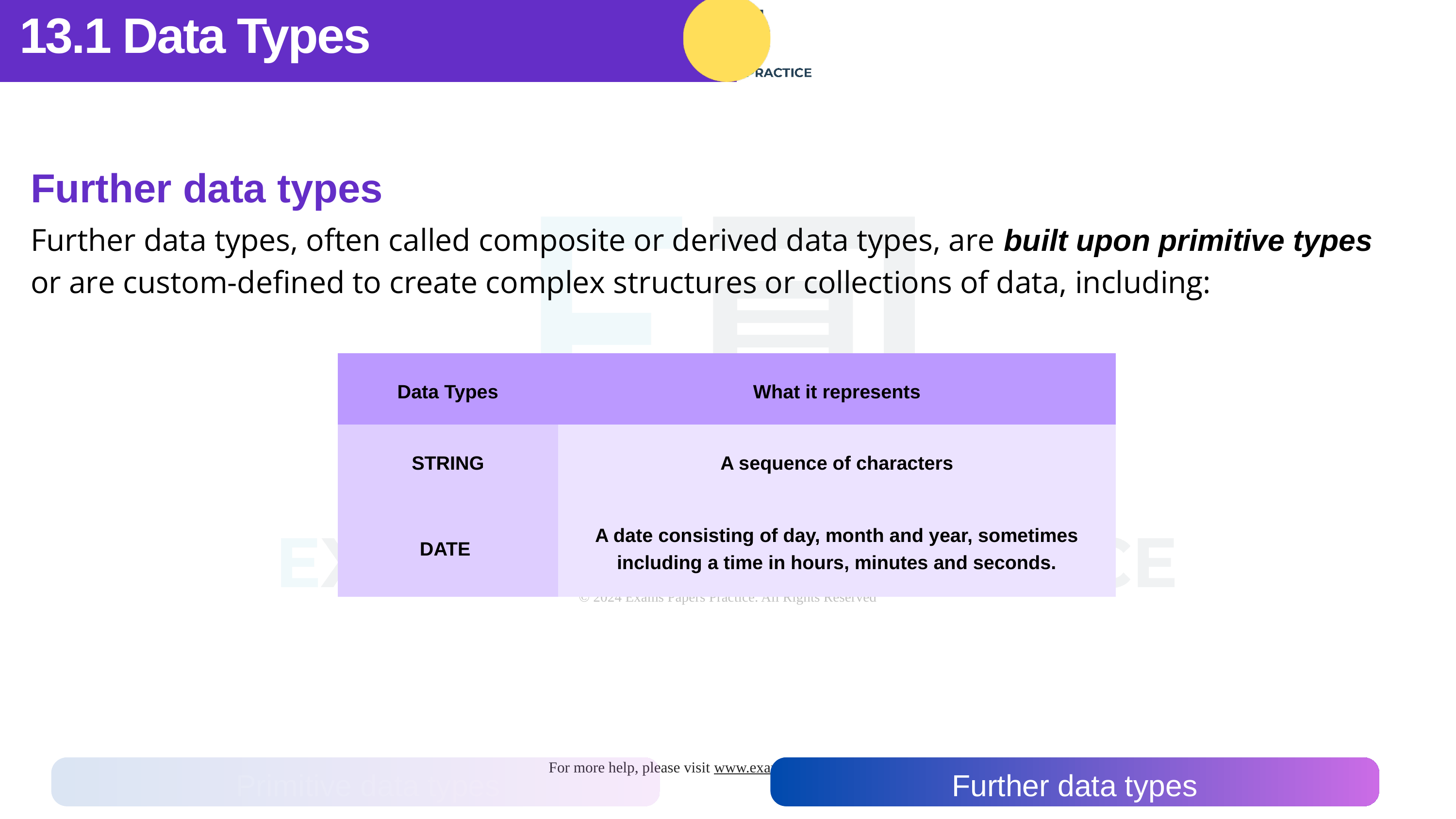

13.1 Data Types
Further data types
Further data types, often called composite or derived data types, are built upon primitive types or are custom-defined to create complex structures or collections of data, including:
| Data Types | What it represents |
| --- | --- |
| STRING | A sequence of characters |
| DATE | A date consisting of day, month and year, sometimes including a time in hours, minutes and seconds. |
Primitive data types
Further data types